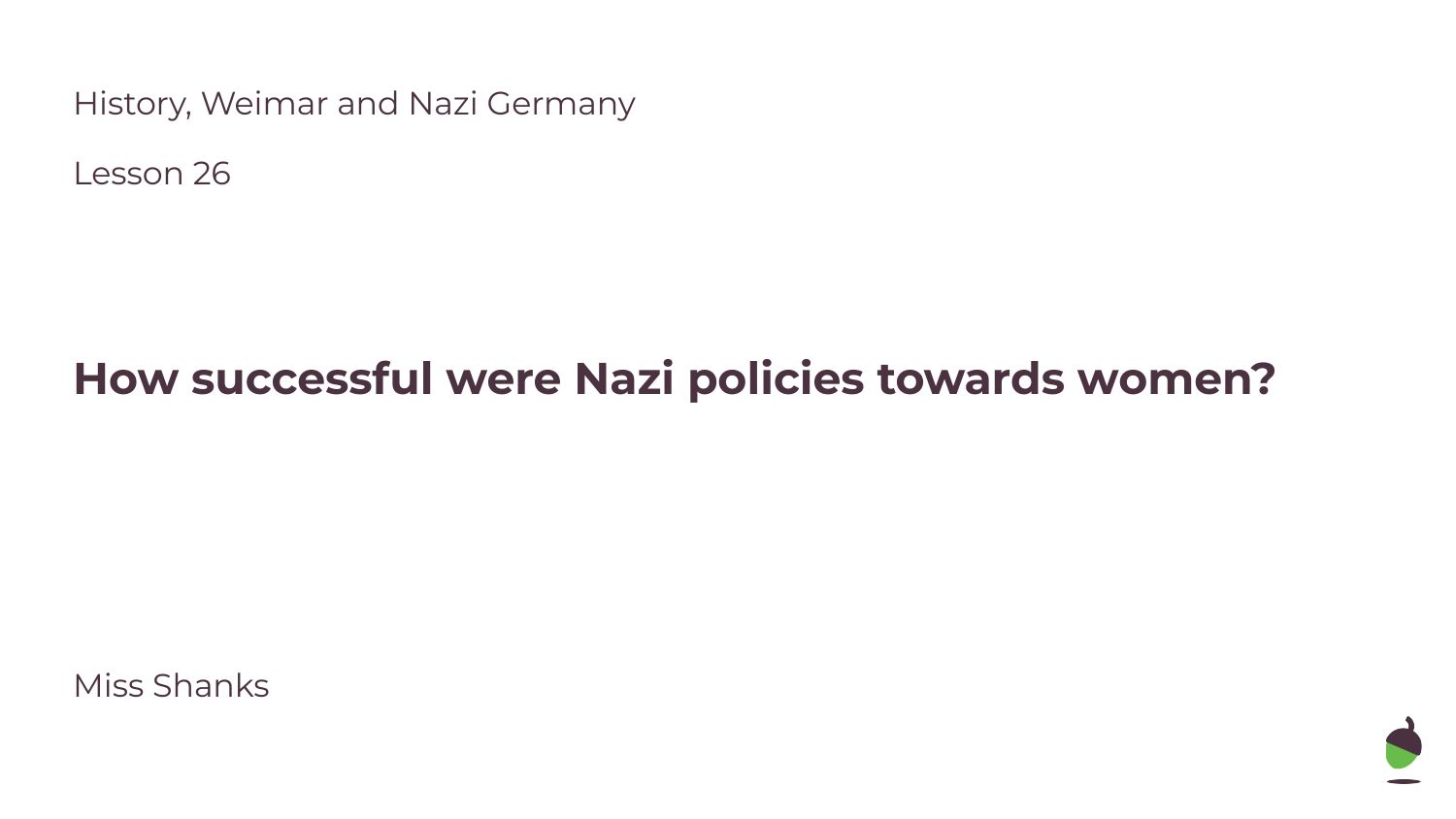

History, Weimar and Nazi Germany
Lesson 26
How successful were Nazi policies towards women?
Miss Shanks